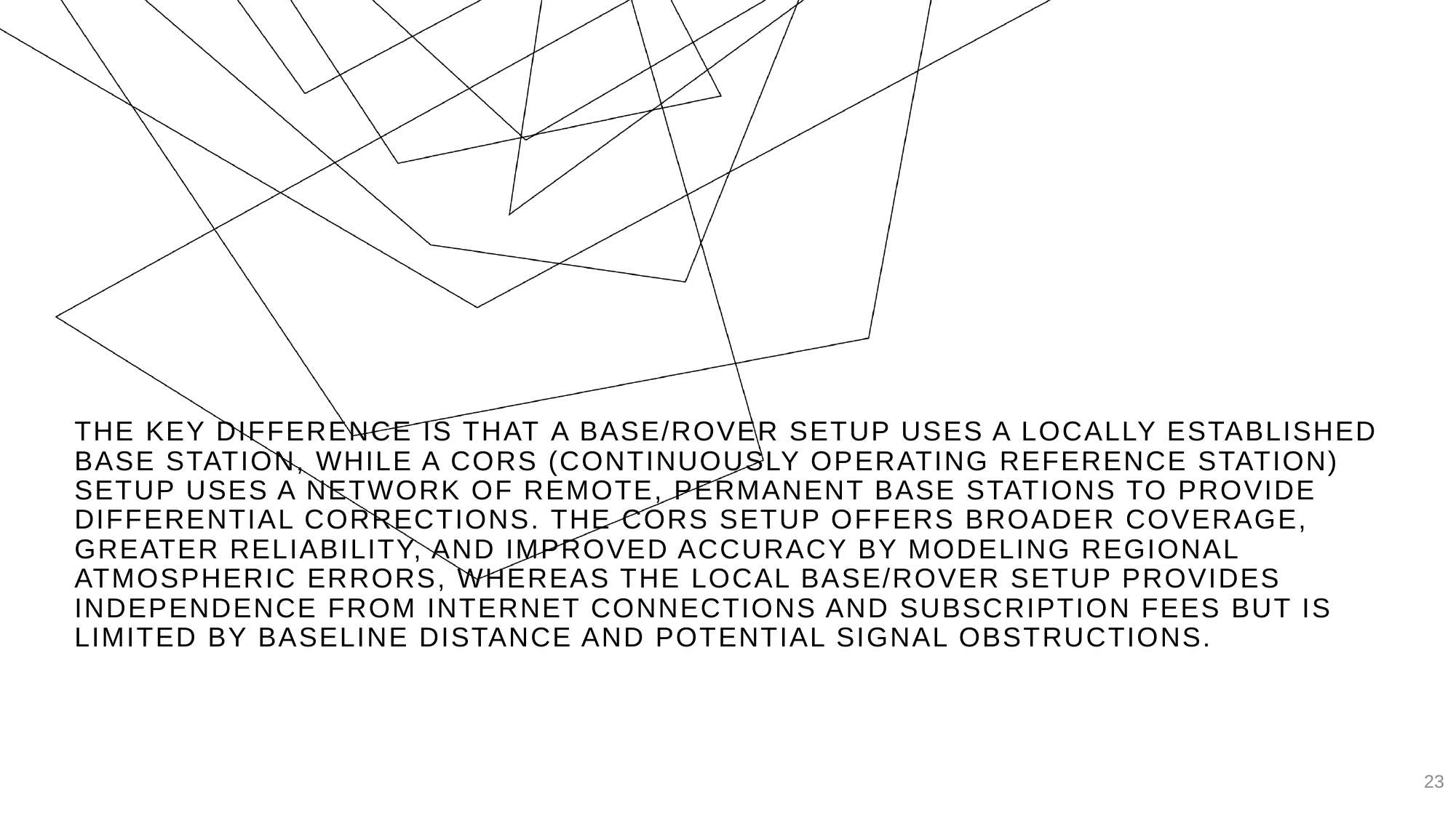

# The key difference is that a Base/Rover setup uses a locally established base station, while a CORS (Continuously Operating Reference Station) setup uses a network of remote, permanent base stations to provide differential corrections. The CORS setup offers broader coverage, greater reliability, and improved accuracy by modeling regional atmospheric errors, whereas the local Base/Rover setup provides independence from internet connections and subscription fees but is limited by baseline distance and potential signal obstructions.
23